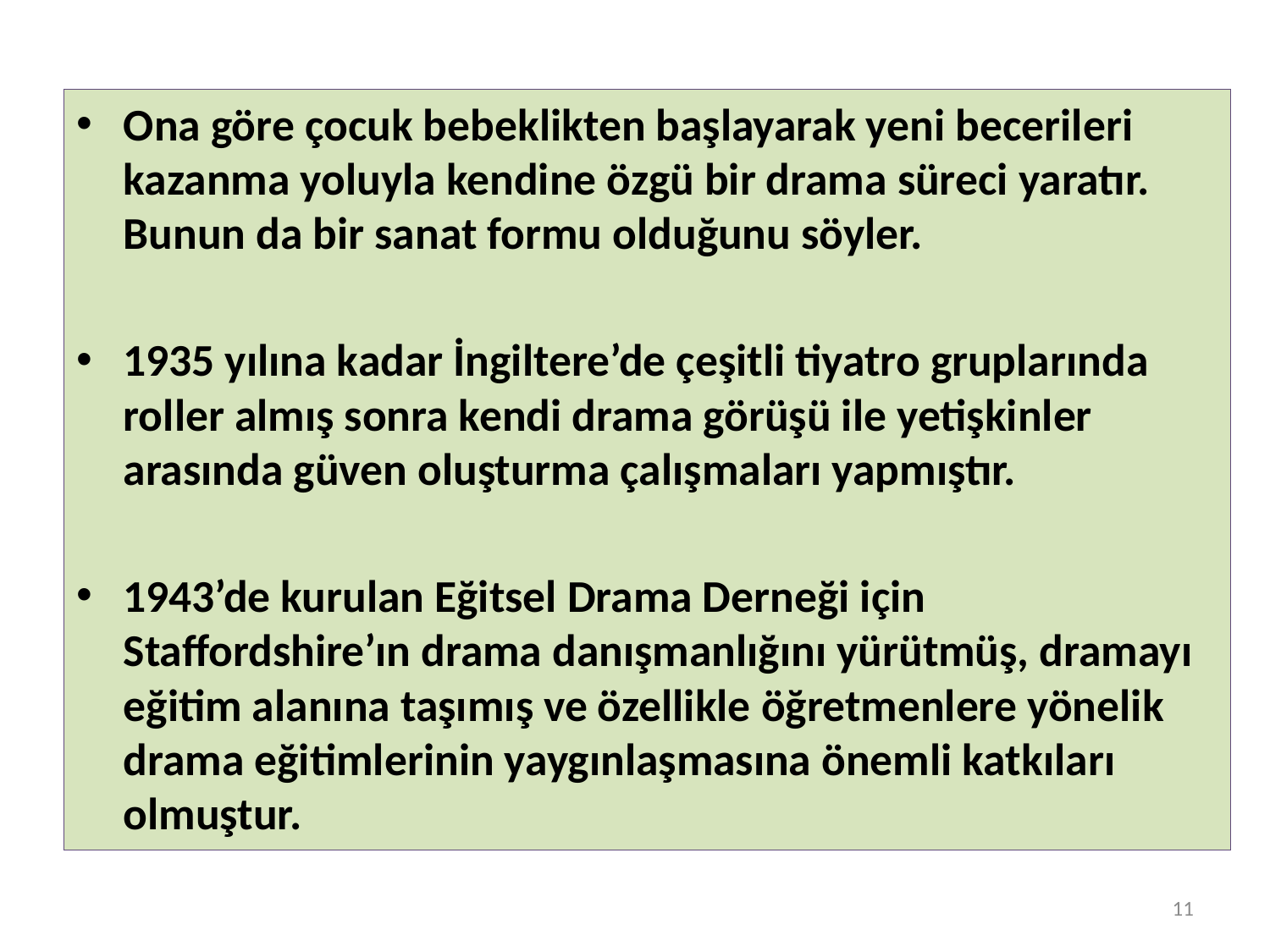

Ona göre çocuk bebeklikten başlayarak yeni becerileri kazanma yoluyla kendine özgü bir drama süreci yaratır. Bunun da bir sanat formu olduğunu söyler.

1935 yılına kadar İngiltere’de çeşitli tiyatro gruplarında roller almış sonra kendi drama görüşü ile yetişkinler arasında güven oluşturma çalışmaları yapmıştır.

1943’de kurulan Eğitsel Drama Derneği için Staffordshire’ın drama danışmanlığını yürütmüş, dramayı eğitim alanına taşımış ve özellikle öğretmenlere yönelik drama eğitimlerinin yaygınlaşmasına önemli katkıları olmuştur.

11